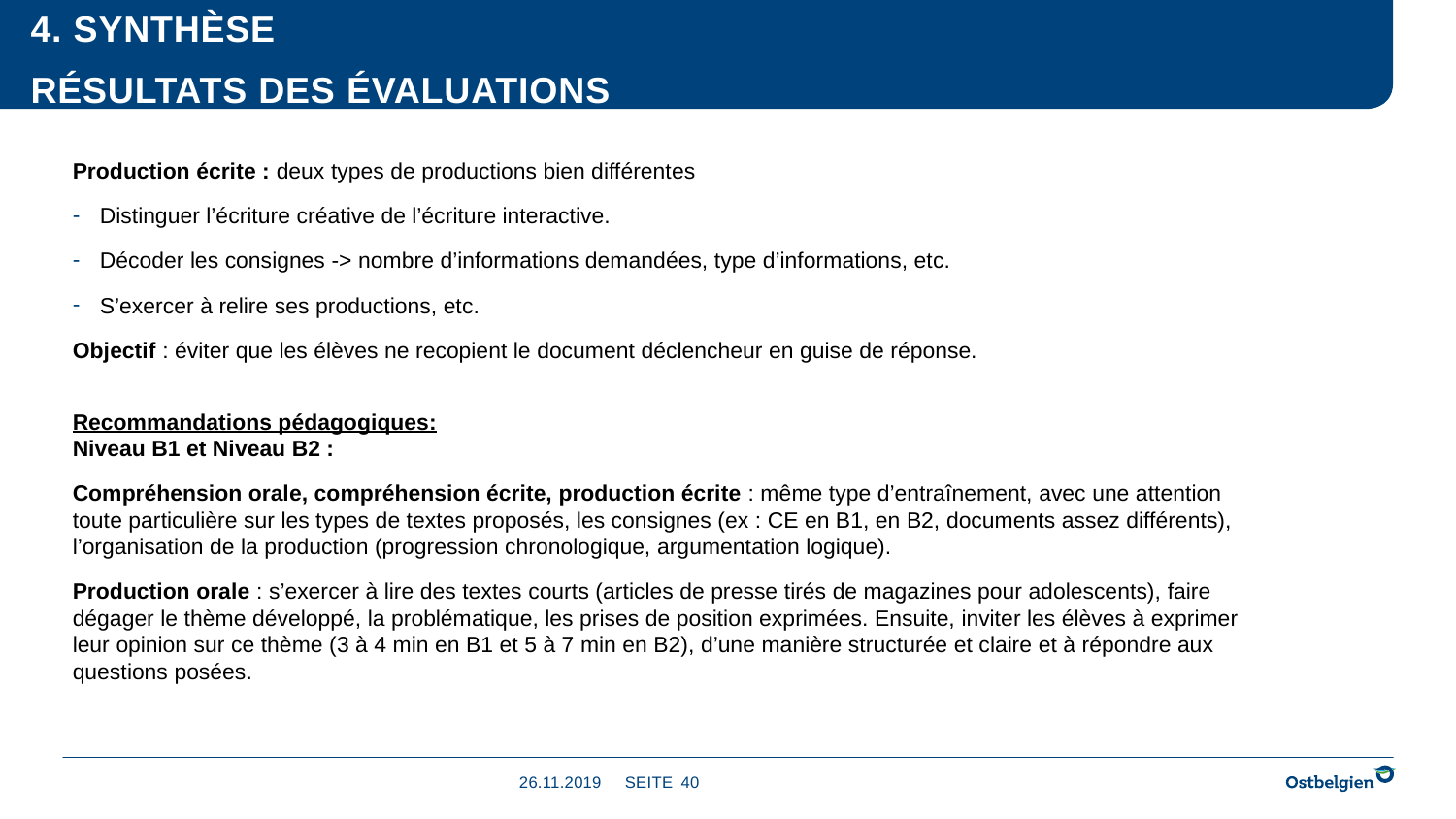

4. Synthèse
Résultats des évaluations
Production écrite : deux types de productions bien différentes
Distinguer l’écriture créative de l’écriture interactive.
Décoder les consignes -> nombre d’informations demandées, type d’informations, etc.
S’exercer à relire ses productions, etc.
Objectif : éviter que les élèves ne recopient le document déclencheur en guise de réponse.
Recommandations pédagogiques:
Niveau B1 et Niveau B2 :
Compréhension orale, compréhension écrite, production écrite : même type d’entraînement, avec une attention toute particulière sur les types de textes proposés, les consignes (ex : CE en B1, en B2, documents assez différents), l’organisation de la production (progression chronologique, argumentation logique).
Production orale : s’exercer à lire des textes courts (articles de presse tirés de magazines pour adolescents), faire dégager le thème développé, la problématique, les prises de position exprimées. Ensuite, inviter les élèves à exprimer leur opinion sur ce thème (3 à 4 min en B1 et 5 à 7 min en B2), d’une manière structurée et claire et à répondre aux questions posées.

26.11.2019
40